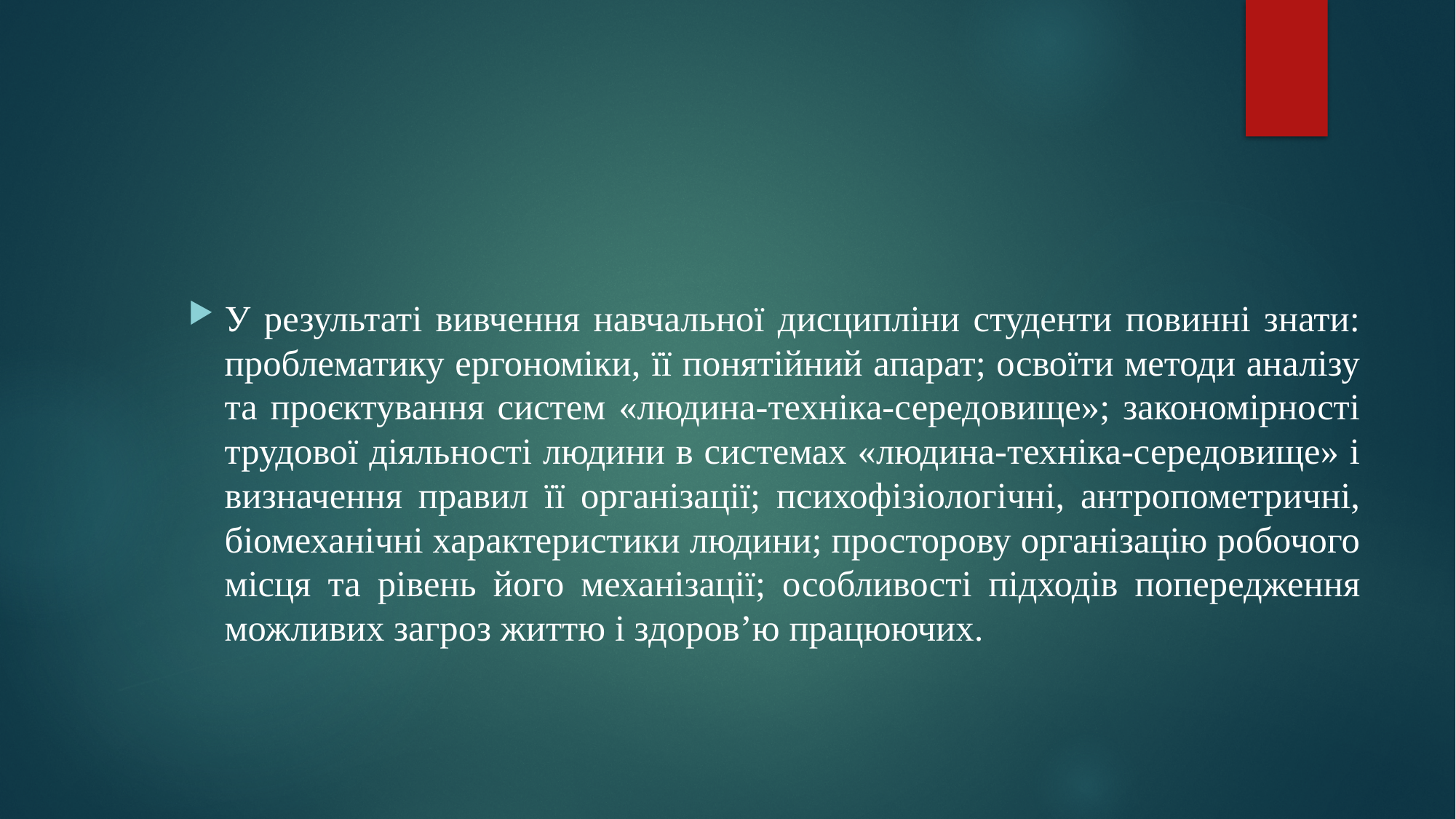

У результаті вивчення навчальної дисципліни студенти повинні знати: проблематику ергономіки, її понятійний апарат; освоїти методи аналізу та проєктування систем «людина-техніка-середовище»; закономірності трудової діяльності людини в системах «людина-техніка-середовище» і визначення правил її організації; психофізіологічні, антропометричні, біомеханічні характеристики людини; просторову організацію робочого місця та рівень його механізації; особливості підходів попередження можливих загроз життю і здоров’ю працюючих.